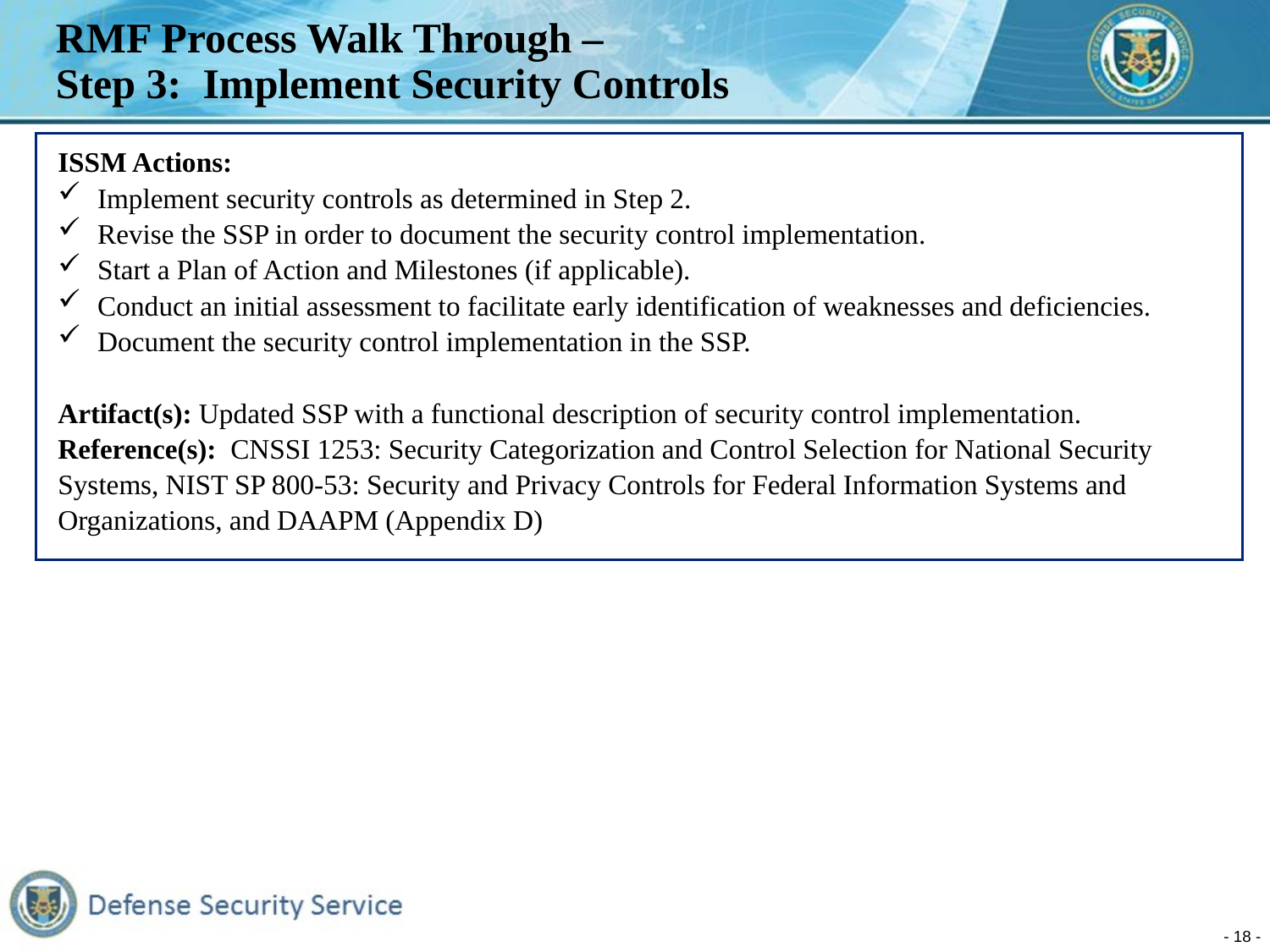

# RMF Process Walk Through – Step 3:  Implement Security Controls

ISSM Actions:
Implement security controls as determined in Step 2.
Revise the SSP in order to document the security control implementation.
Start a Plan of Action and Milestones (if applicable).
Conduct an initial assessment to facilitate early identification of weaknesses and deficiencies.
Document the security control implementation in the SSP.

Artifact(s): Updated SSP with a functional description of security control implementation.
Reference(s):  CNSSI 1253: Security Categorization and Control Selection for National Security Systems, NIST SP 800-53: Security and Privacy Controls for Federal Information Systems and Organizations, and DAAPM (Appendix D)